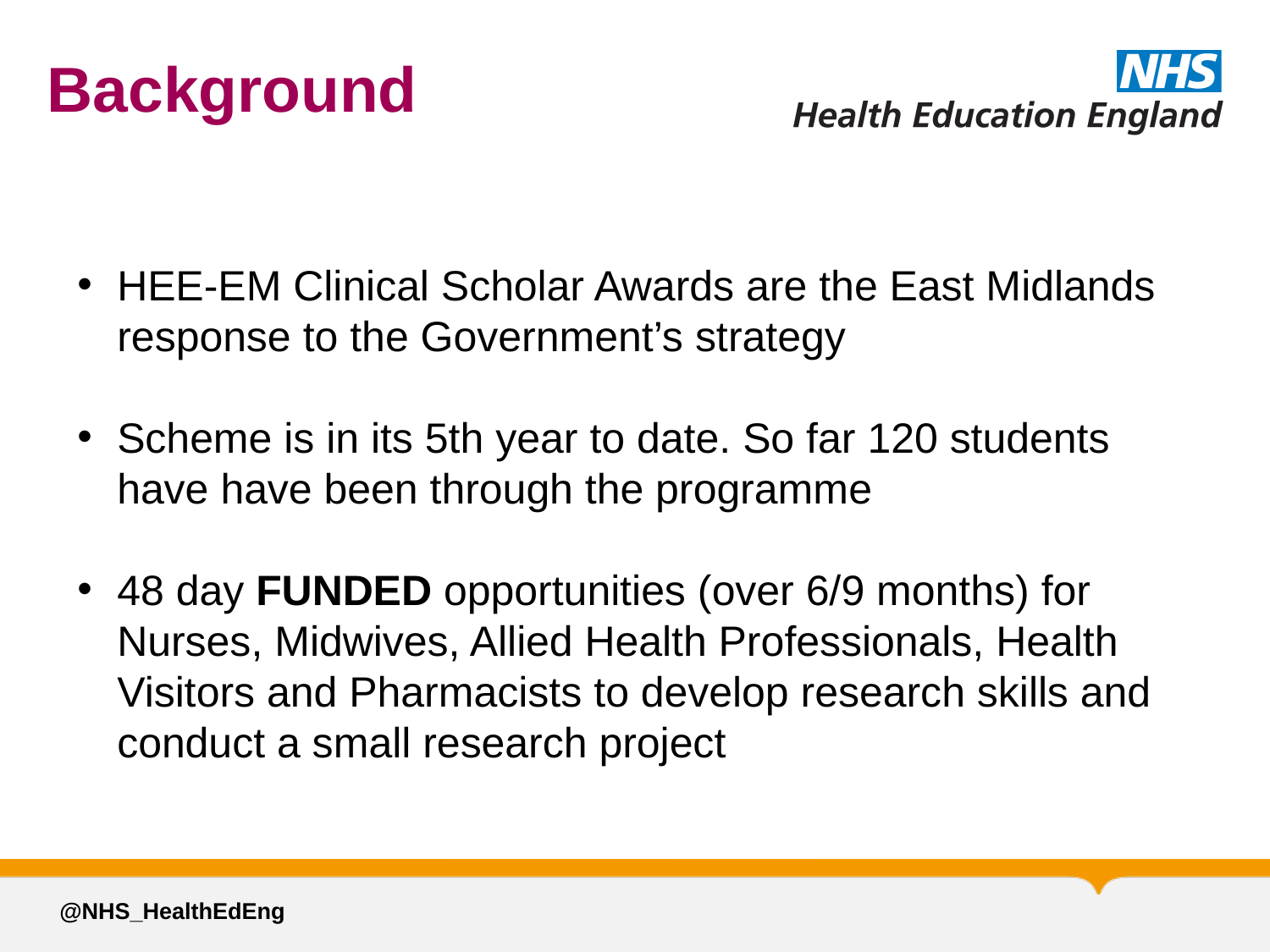

# Background

HEE-EM Clinical Scholar Awards are the East Midlands response to the Government’s strategy

Scheme is in its 5th year to date. So far 120 students have have been through the programme

48 day FUNDED opportunities (over 6/9 months) for Nurses, Midwives, Allied Health Professionals, Health Visitors and Pharmacists to develop research skills and conduct a small research project
@NHS_HealthEdEng